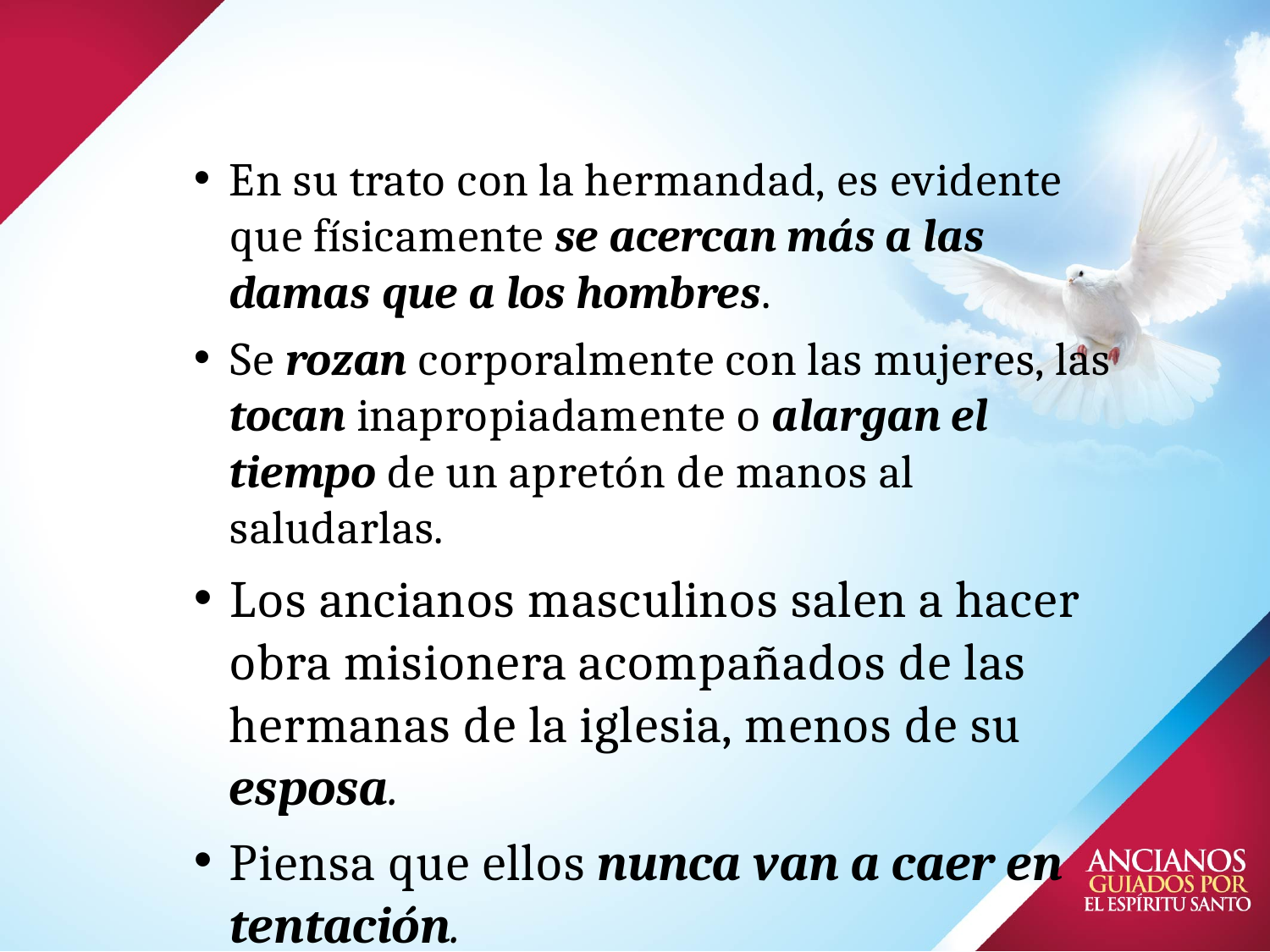

# En su trato con la hermandad, es evidente que físicamente se acercan más a las damas que a los hombres.
Se rozan corporalmente con las mujeres, las tocan inapropiadamente o alargan el tiempo de un apretón de manos al saludarlas.
Los ancianos masculinos salen a hacer obra misionera acompañados de las hermanas de la iglesia, menos de su esposa.
Piensa que ellos nunca van a caer en tentación.